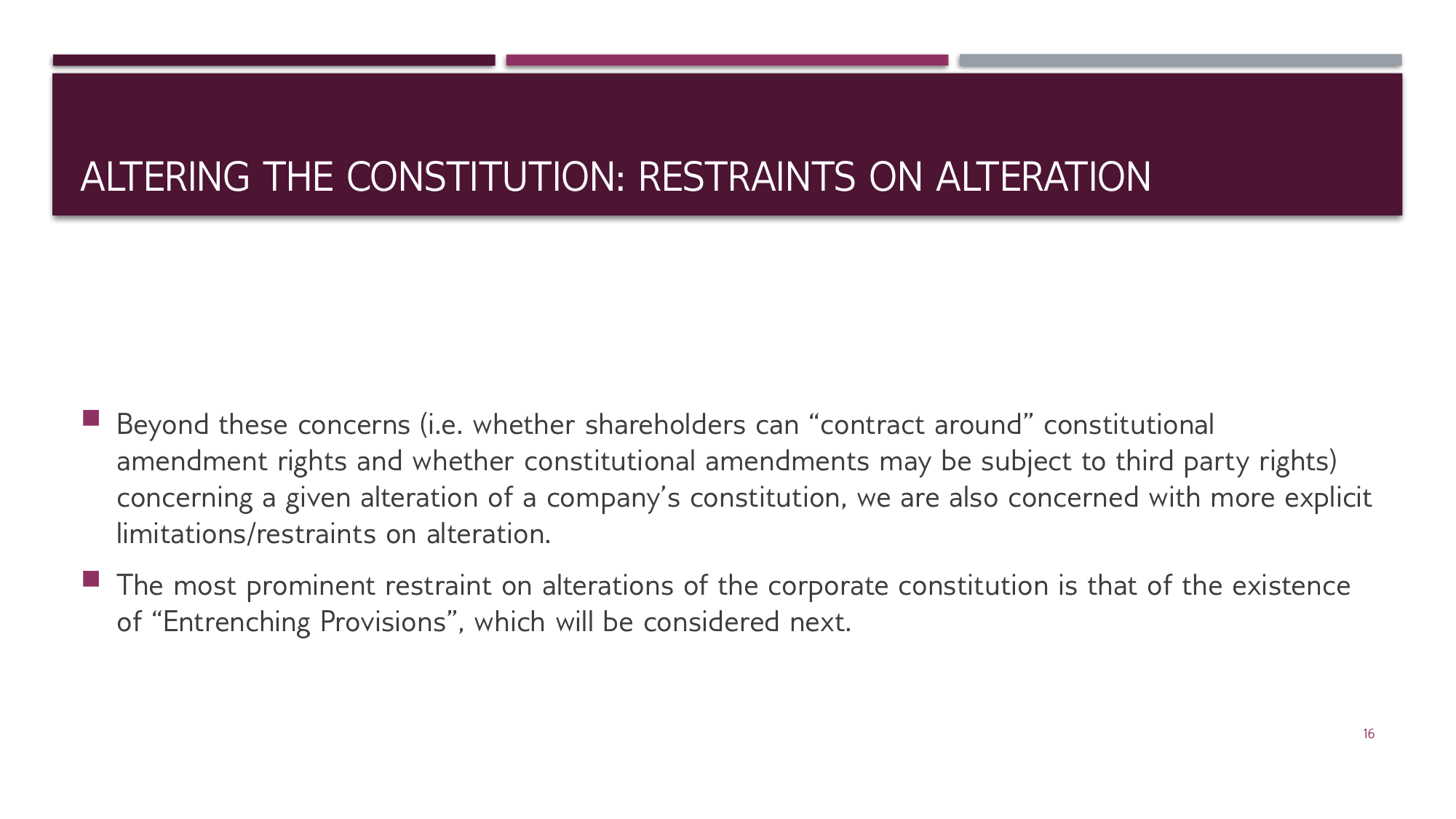

# Altering the constitution: restraints on alteration
Beyond these concerns (i.e. whether shareholders can “contract around” constitutional amendment rights and whether constitutional amendments may be subject to third party rights) concerning a given alteration of a company’s constitution, we are also concerned with more explicit limitations/restraints on alteration.
The most prominent restraint on alterations of the corporate constitution is that of the existence of “Entrenching Provisions”, which will be considered next.
16